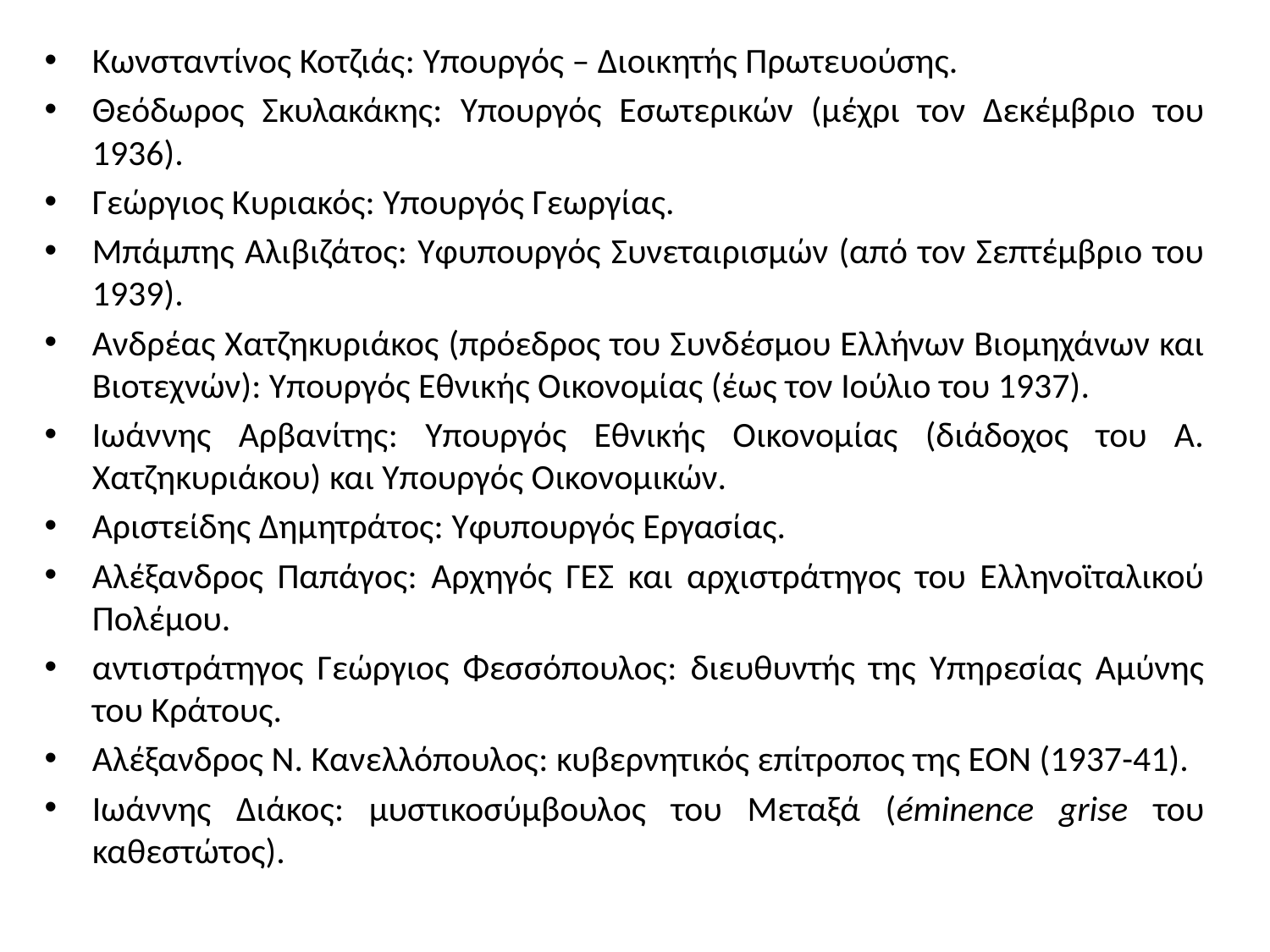

Κωνσταντίνος Κοτζιάς: Υπουργός – Διοικητής Πρωτευούσης.
Θεόδωρος Σκυλακάκης: Υπουργός Εσωτερικών (μέχρι τον Δεκέμβριο του 1936).
Γεώργιος Κυριακός: Υπουργός Γεωργίας.
Μπάμπης Αλιβιζάτος: Υφυπουργός Συνεταιρισμών (από τον Σεπτέμβριο του 1939).
Ανδρέας Χατζηκυριάκος (πρόεδρος του Συνδέσμου Ελλήνων Βιομηχάνων και Βιοτεχνών): Υπουργός Εθνικής Οικονομίας (έως τον Ιούλιο του 1937).
Ιωάννης Αρβανίτης: Υπουργός Εθνικής Οικονομίας (διάδοχος του Α. Χατζηκυριάκου) και Υπουργός Οικονομικών.
Αριστείδης Δημητράτος: Υφυπουργός Εργασίας.
Αλέξανδρος Παπάγος: Αρχηγός ΓΕΣ και αρχιστράτηγος του Ελληνοϊταλικού Πολέμου.
αντιστράτηγος Γεώργιος Φεσσόπουλος: διευθυντής της Υπηρεσίας Αμύνης του Κράτους.
Αλέξανδρος Ν. Κανελλόπουλος: κυβερνητικός επίτροπος της ΕΟΝ (1937-41).
Ιωάννης Διάκος: μυστικοσύμβουλος του Μεταξά (éminence grise του καθεστώτος).